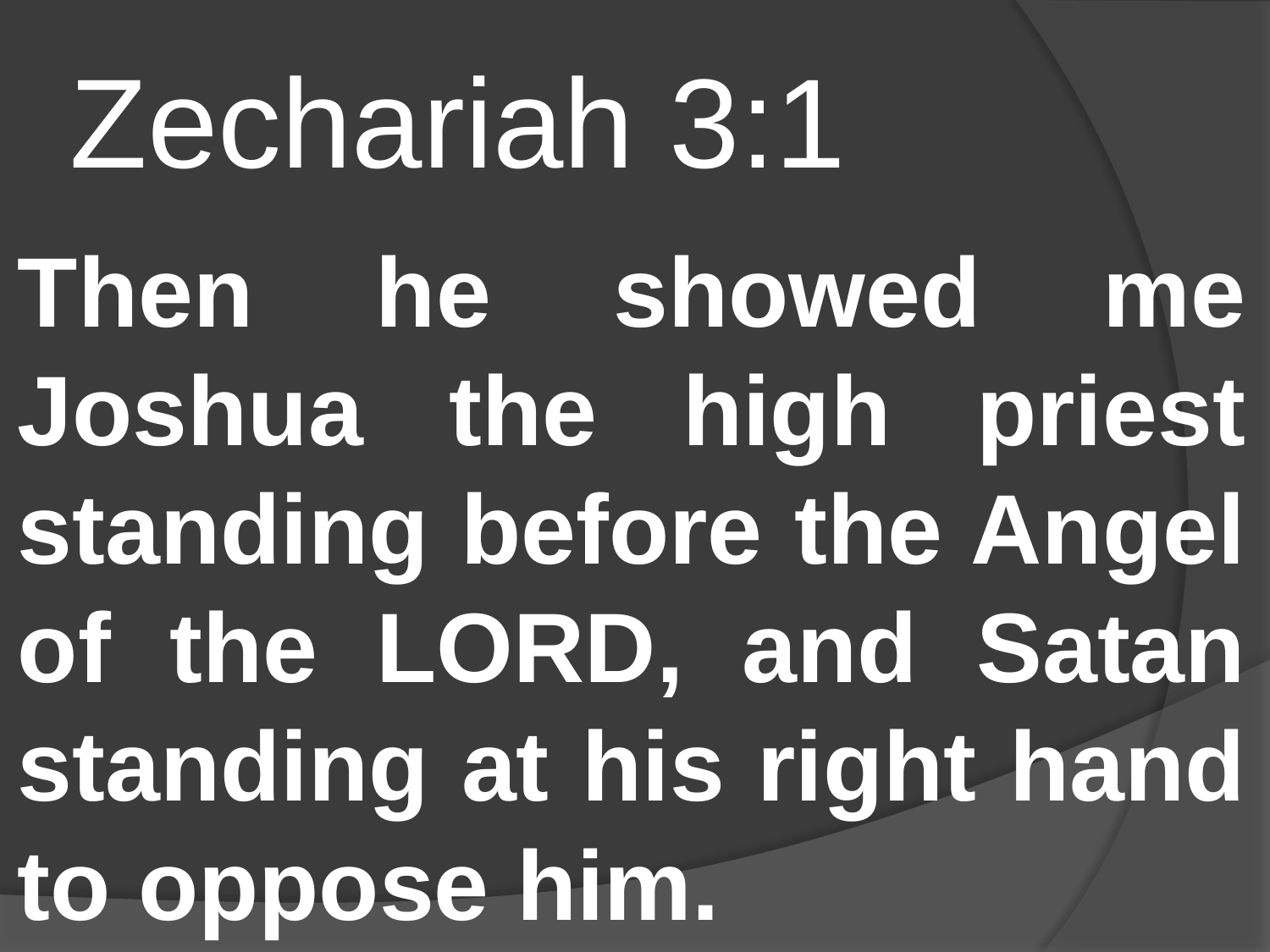

# Zechariah 3:1
Then he showed me Joshua the high priest standing before the Angel of the LORD, and Satan standing at his right hand to oppose him.